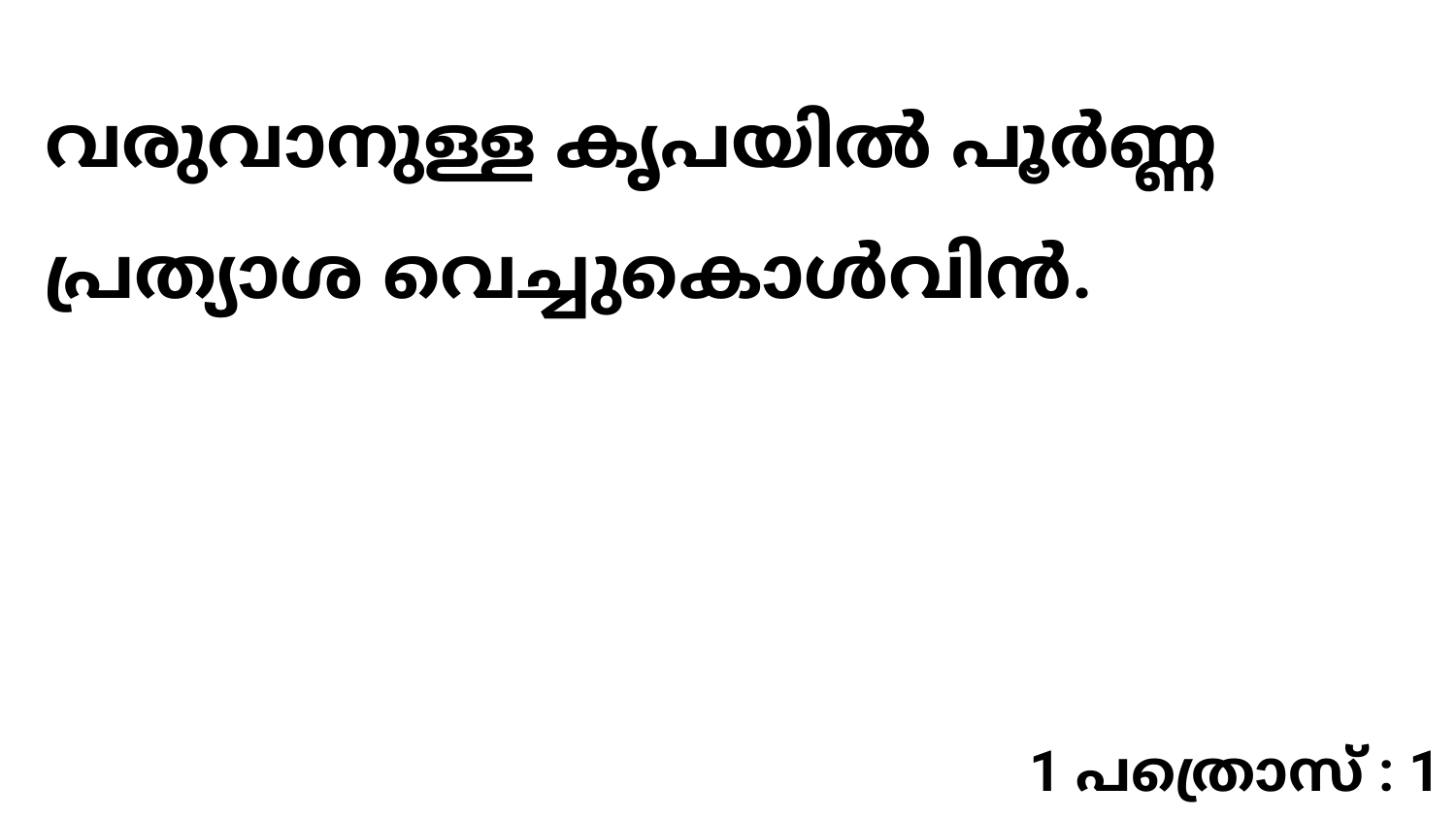

വരുവാനുള്ള കൃപയിൽ പൂർണ്ണ പ്രത്യാശ വെച്ചുകൊൾവിൻ.
1 പത്രൊസ് : 1